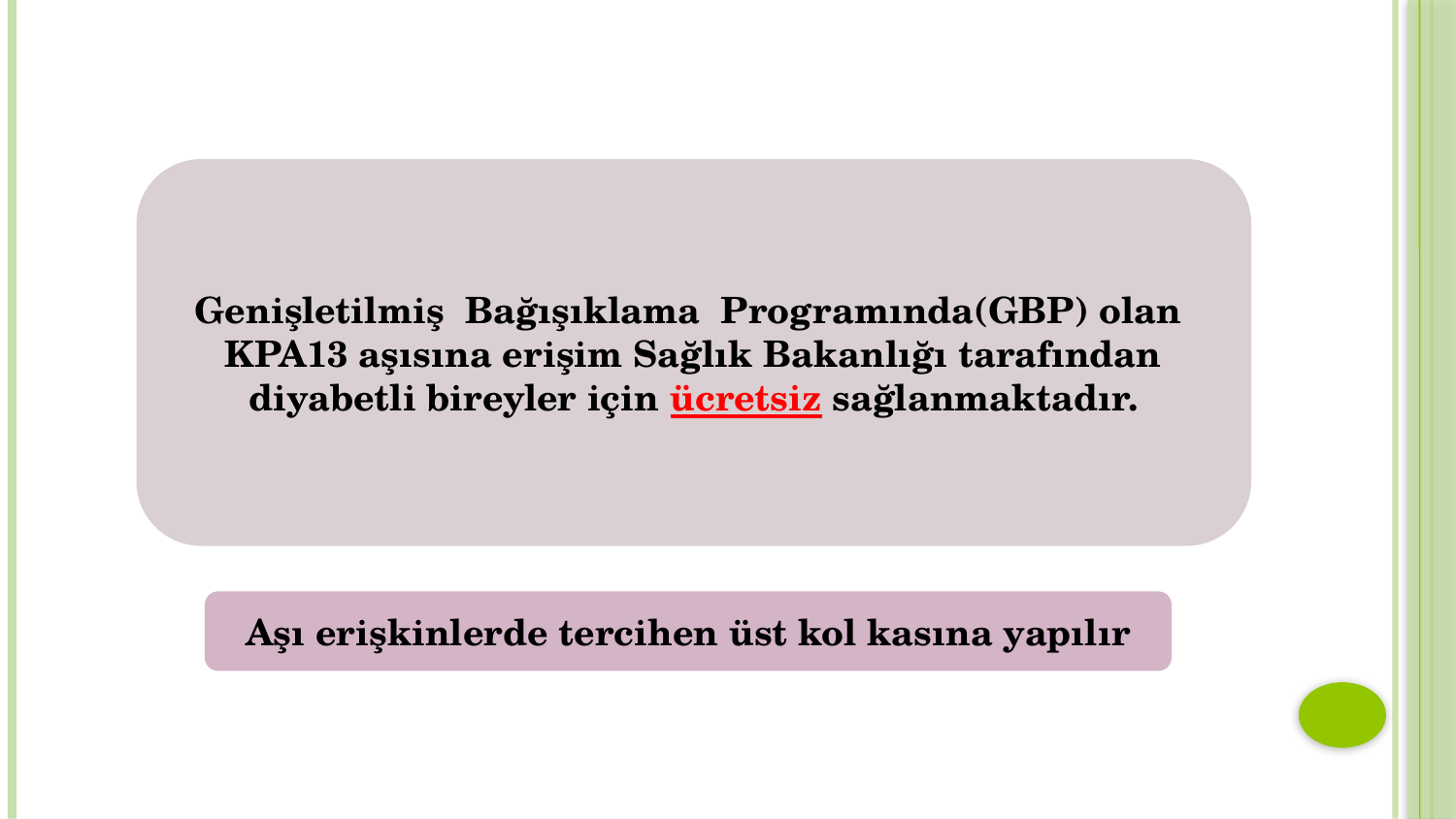

#
Genişletilmiş  Bağışıklama  Programında(GBP) olan  KPA13 aşısına erişim Sağlık Bakanlığı tarafından diyabetli bireyler için ücretsiz sağlanmaktadır.
Aşı erişkinlerde tercihen üst kol kasına yapılır